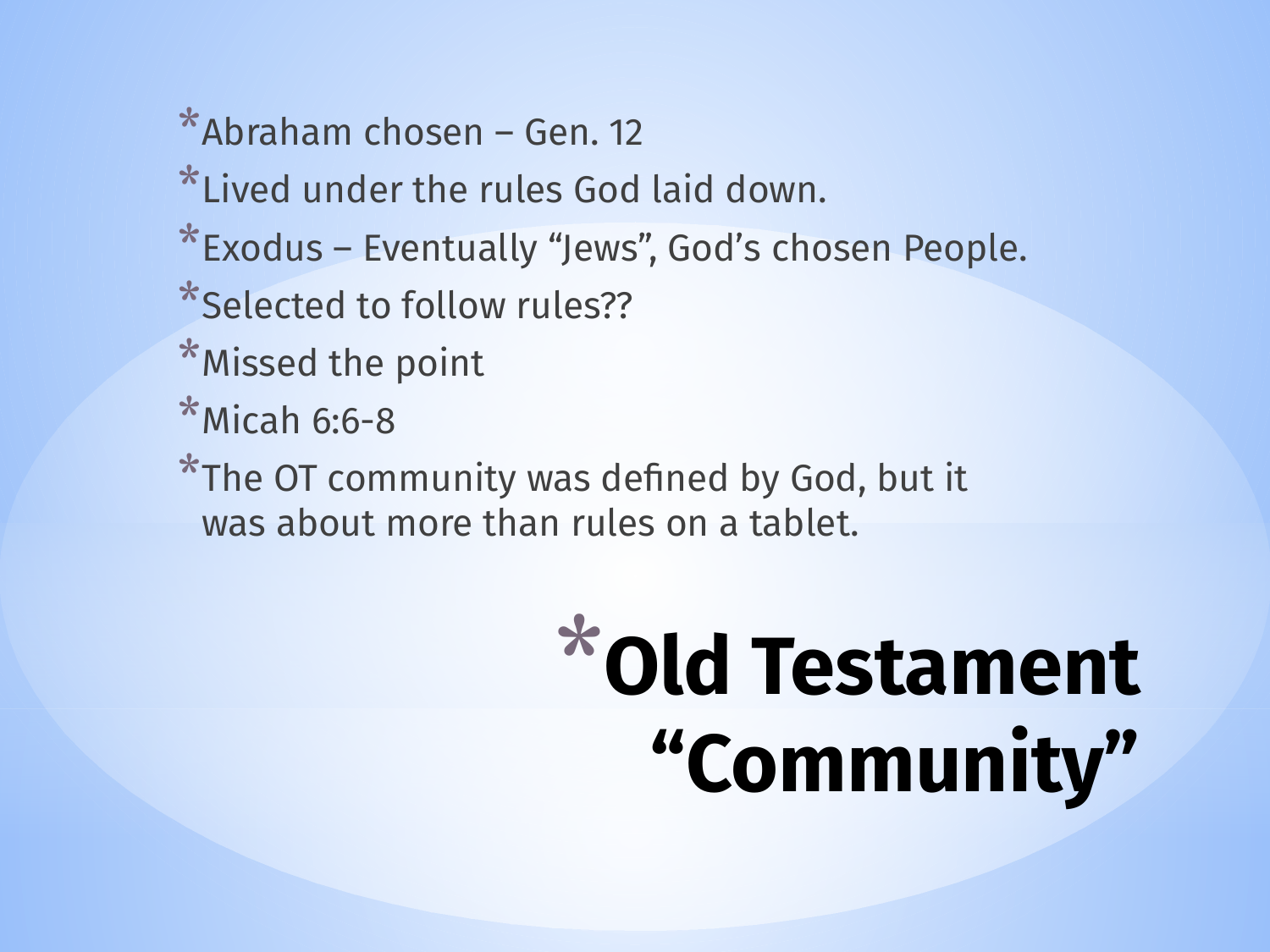

Abraham chosen – Gen. 12
Lived under the rules God laid down.
Exodus – Eventually “Jews”, God’s chosen People.
Selected to follow rules??
Missed the point
Micah 6:6-8
The OT community was defined by God, but it was about more than rules on a tablet.
# Old Testament “Community”